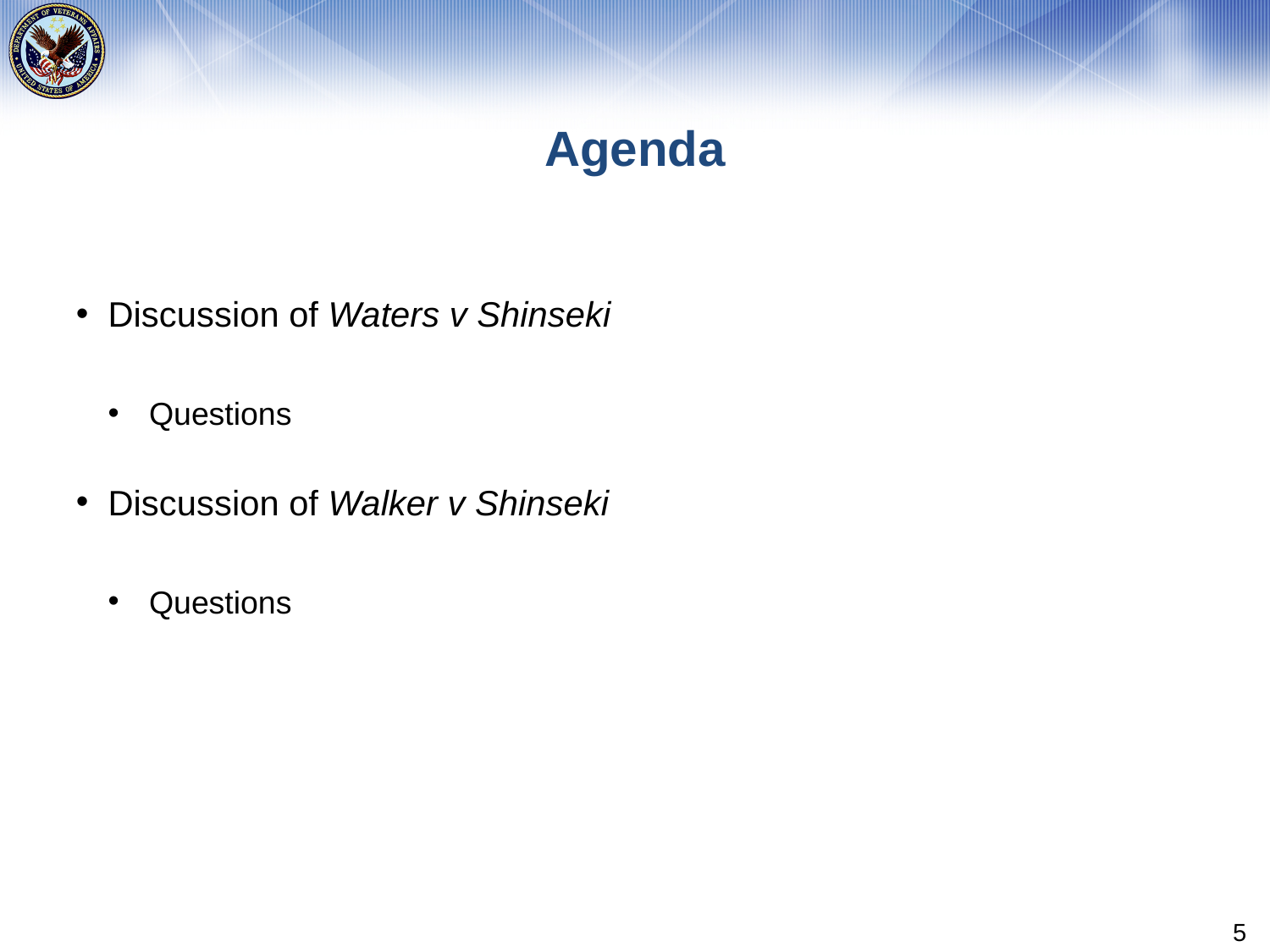

# Agenda
Discussion of Waters v Shinseki

 Questions
Discussion of Walker v Shinseki

 Questions
5